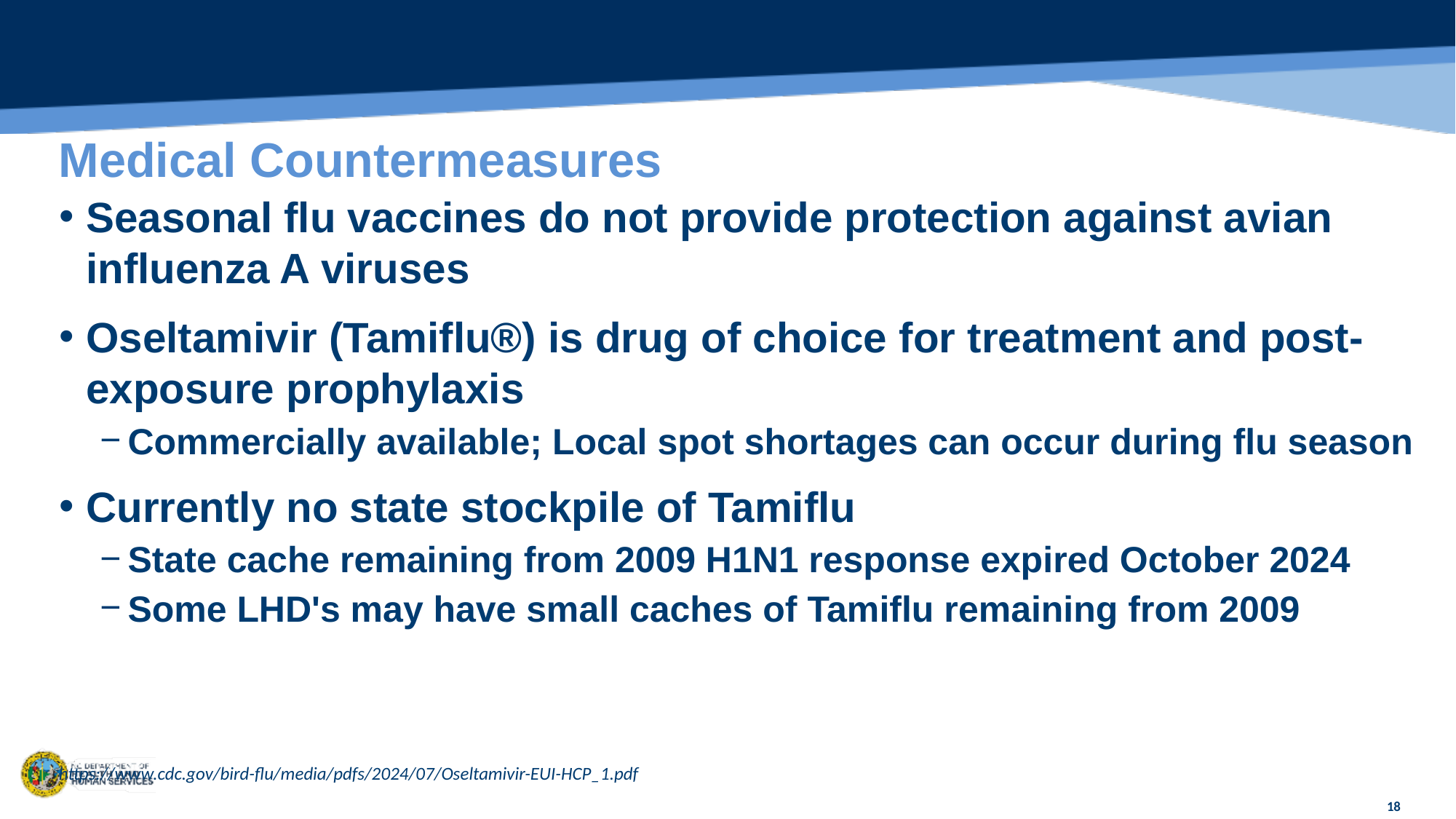

# Medical Countermeasures
Seasonal flu vaccines do not provide protection against avian influenza A viruses
Oseltamivir (Tamiflu®) is drug of choice for treatment and post-exposure prophylaxis
Commercially available; Local spot shortages can occur during flu season
Currently no state stockpile of Tamiflu
State cache remaining from 2009 H1N1 response expired October 2024
Some LHD's may have small caches of Tamiflu remaining from 2009

https://www.cdc.gov/bird-flu/media/pdfs/2024/07/Oseltamivir-EUI-HCP_1.pdf
18